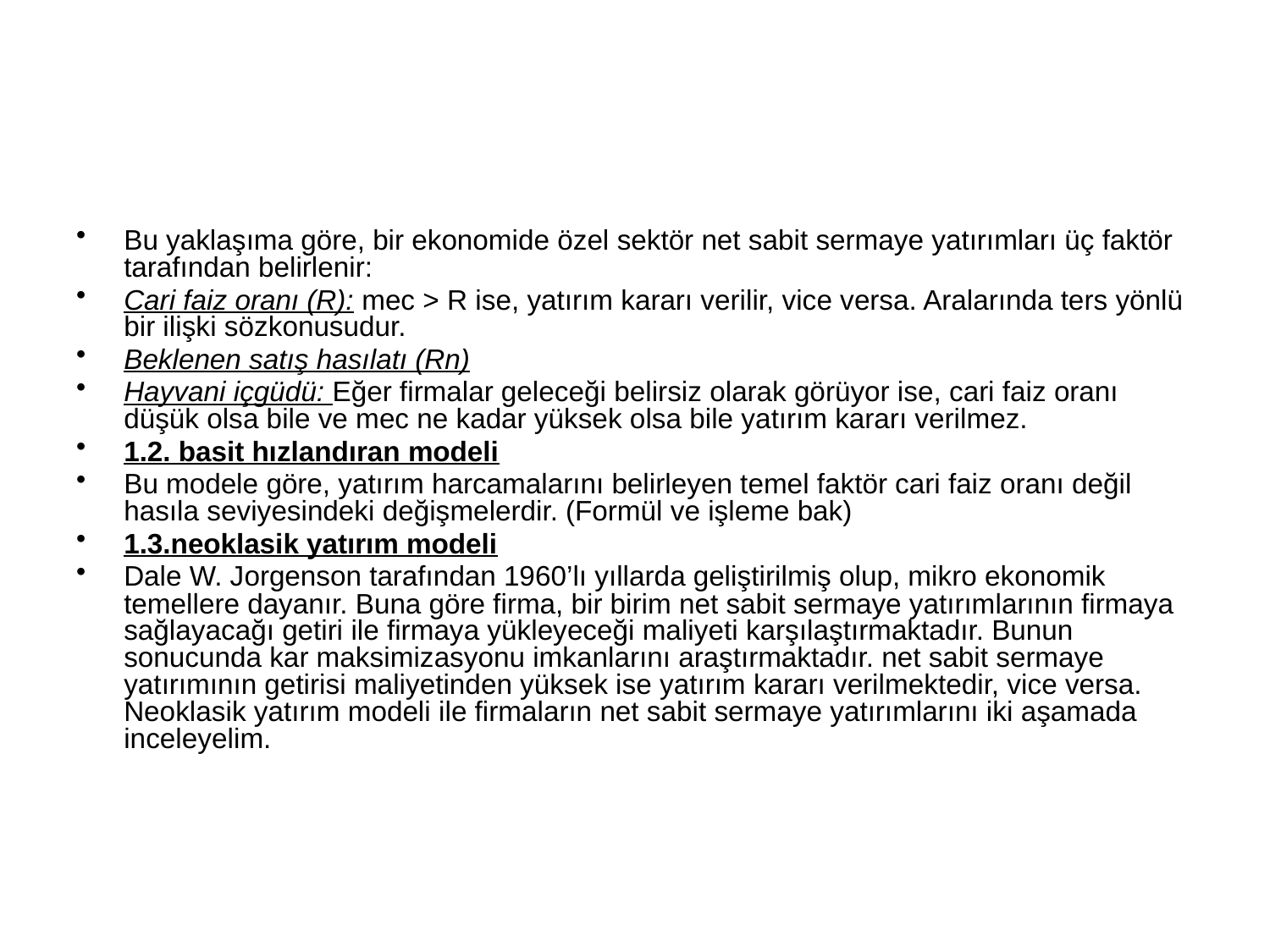

#
Bu yaklaşıma göre, bir ekonomide özel sektör net sabit sermaye yatırımları üç faktör tarafından belirlenir:
Cari faiz oranı (R): mec > R ise, yatırım kararı verilir, vice versa. Aralarında ters yönlü bir ilişki sözkonusudur.
Beklenen satış hasılatı (Rn)
Hayvani içgüdü: Eğer firmalar geleceği belirsiz olarak görüyor ise, cari faiz oranı düşük olsa bile ve mec ne kadar yüksek olsa bile yatırım kararı verilmez.
1.2. basit hızlandıran modeli
Bu modele göre, yatırım harcamalarını belirleyen temel faktör cari faiz oranı değil hasıla seviyesindeki değişmelerdir. (Formül ve işleme bak)
1.3.neoklasik yatırım modeli
Dale W. Jorgenson tarafından 1960’lı yıllarda geliştirilmiş olup, mikro ekonomik temellere dayanır. Buna göre firma, bir birim net sabit sermaye yatırımlarının firmaya sağlayacağı getiri ile firmaya yükleyeceği maliyeti karşılaştırmaktadır. Bunun sonucunda kar maksimizasyonu imkanlarını araştırmaktadır. net sabit sermaye yatırımının getirisi maliyetinden yüksek ise yatırım kararı verilmektedir, vice versa. Neoklasik yatırım modeli ile firmaların net sabit sermaye yatırımlarını iki aşamada inceleyelim.